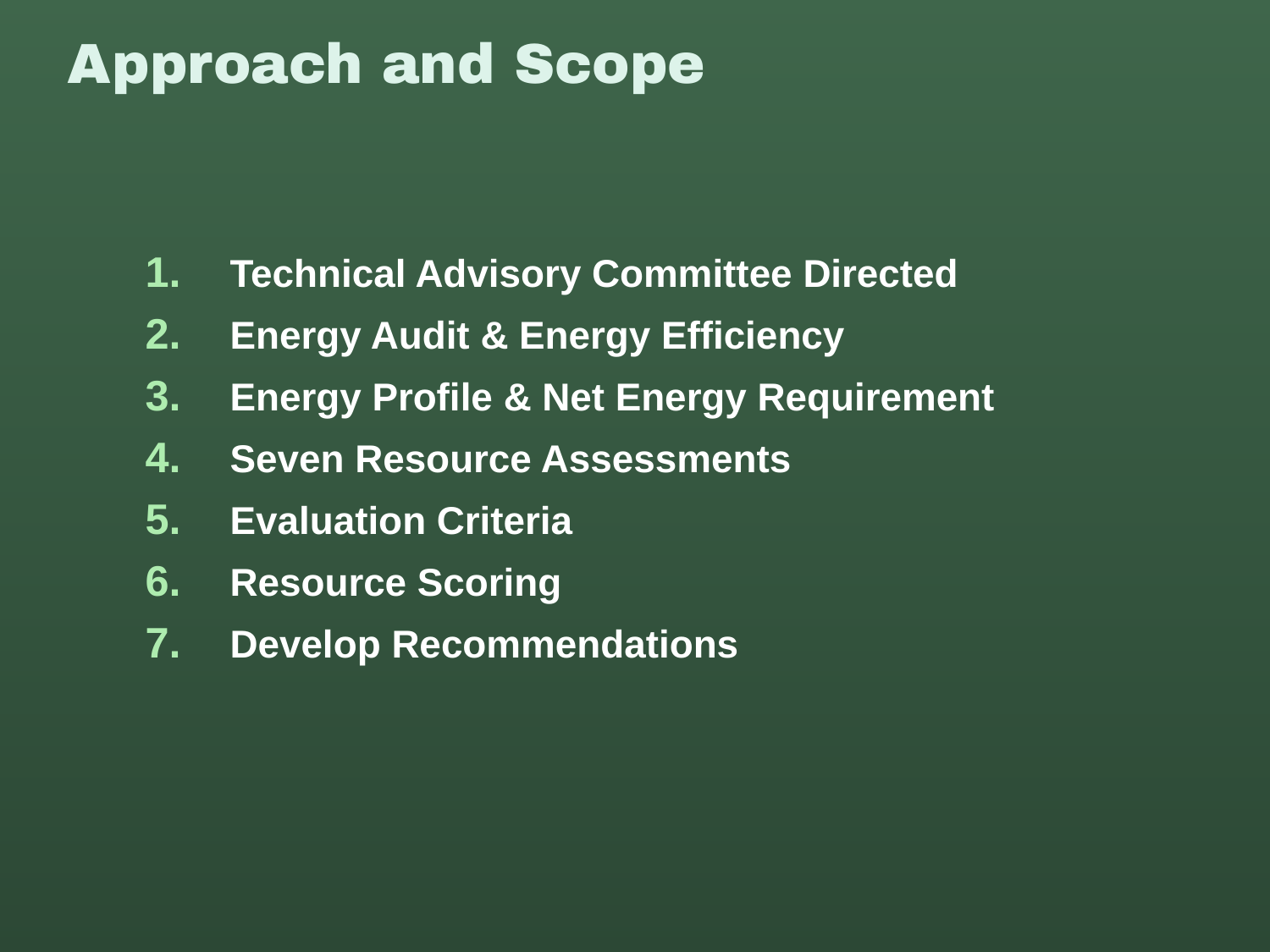

Approach and Scope
Technical Advisory Committee Directed
Energy Audit & Energy Efficiency
Energy Profile & Net Energy Requirement
Seven Resource Assessments
Evaluation Criteria
Resource Scoring
Develop Recommendations